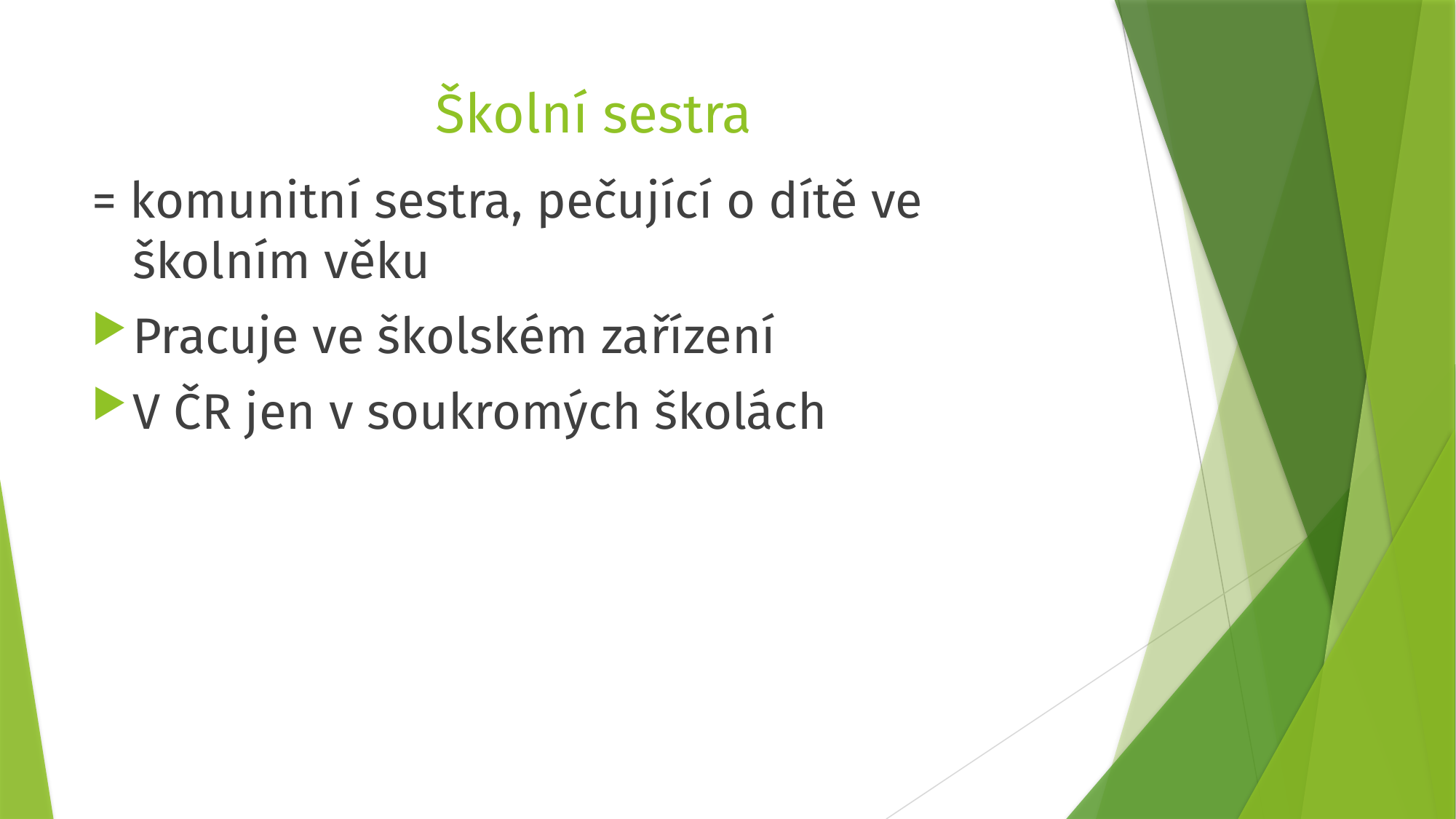

# Školní sestra
= komunitní sestra, pečující o dítě ve školním věku
Pracuje ve školském zařízení
V ČR jen v soukromých školách